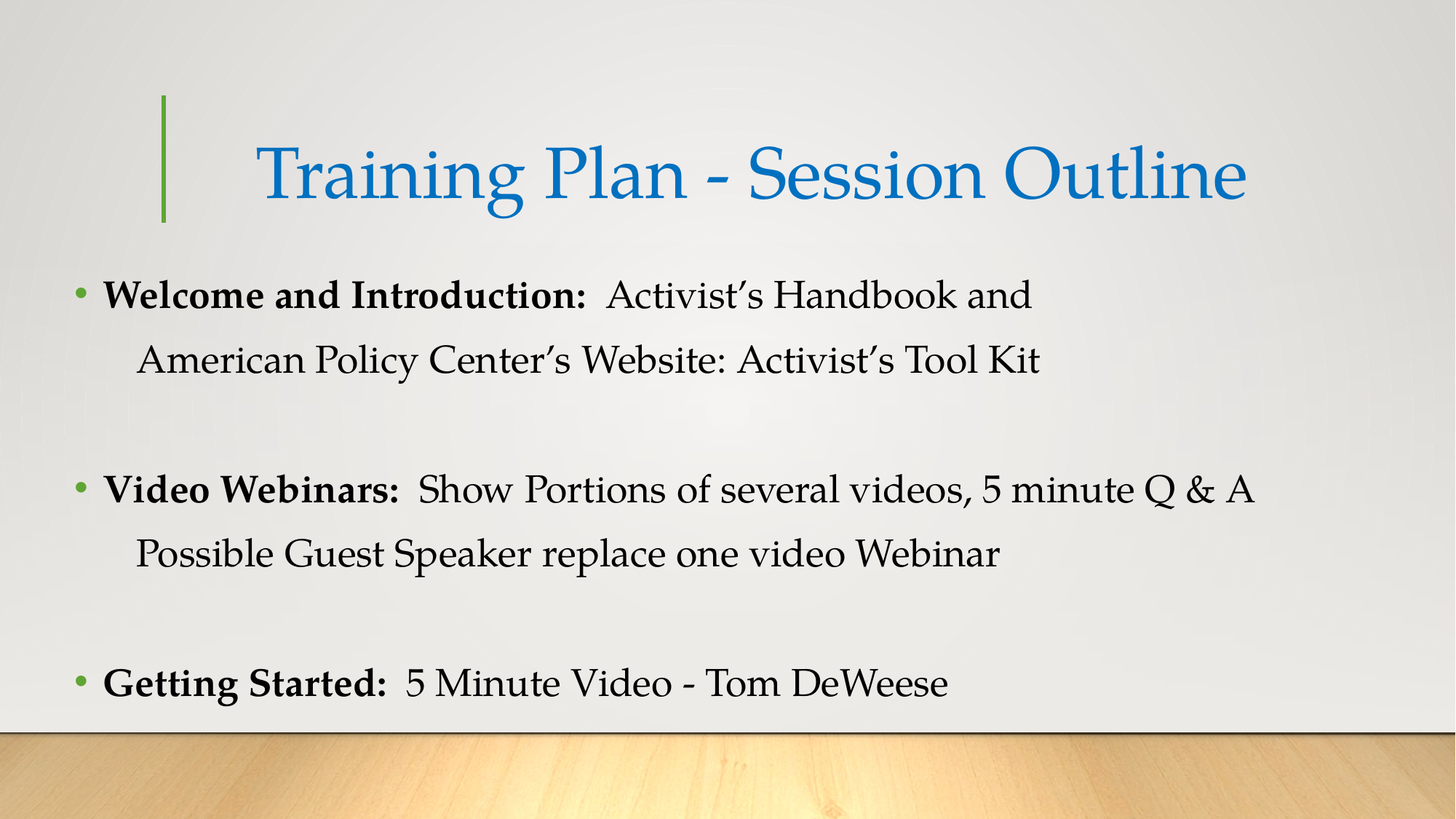

# Training Plan - Session Outline
Welcome and Introduction:  Activist’s Handbook and
	American Policy Center’s Website: Activist’s Tool Kit

Video Webinars:  Show Portions of several videos, 5 minute Q & A
	Possible Guest Speaker replace one video Webinar

Getting Started:  5 Minute Video - Tom DeWeese